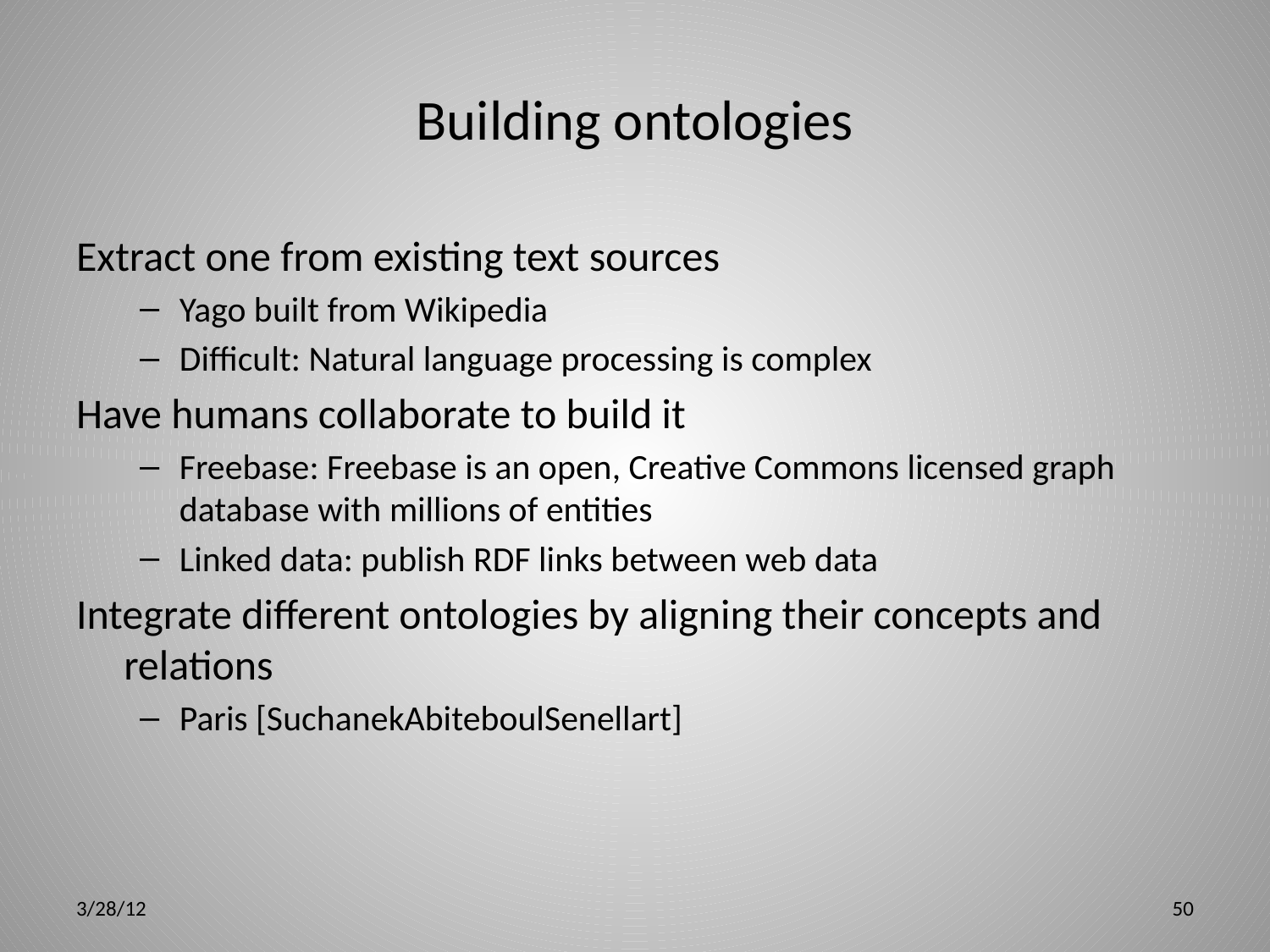

# Building ontologies
Extract one from existing text sources
Yago built from Wikipedia
Difficult: Natural language processing is complex
Have humans collaborate to build it
Freebase: Freebase is an open, Creative Commons licensed graph database with millions of entities
Linked data: publish RDF links between web data
Integrate different ontologies by aligning their concepts and relations
Paris [SuchanekAbiteboulSenellart]
3/28/12
50